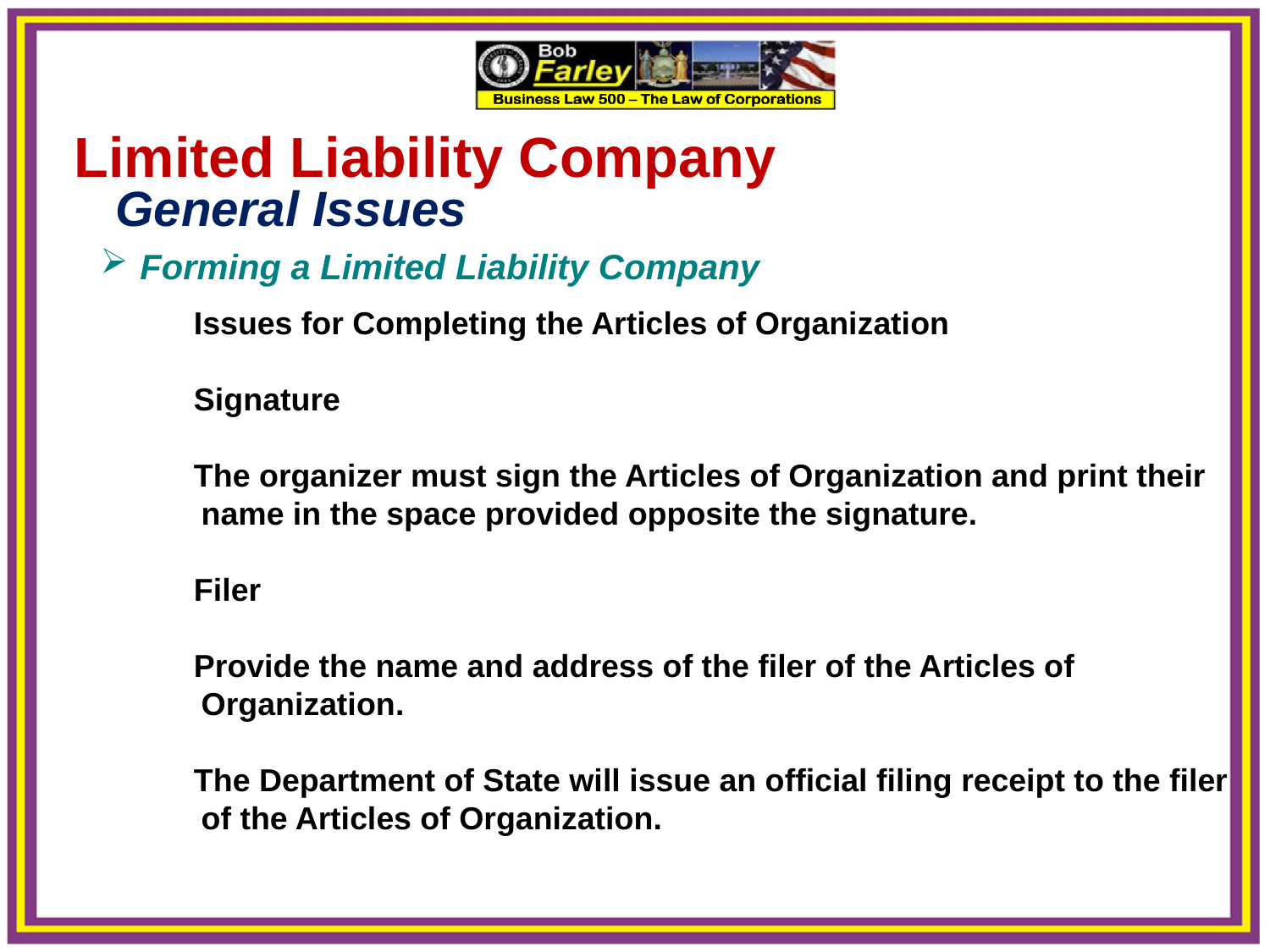

Limited Liability Company
   General Issues

 Forming a Limited Liability Company

Issues for Completing the Articles of Organization

Signature

The organizer must sign the Articles of Organization and print their name in the space provided opposite the signature.

Filer

Provide the name and address of the filer of the Articles of Organization.

The Department of State will issue an official filing receipt to the filer of the Articles of Organization.